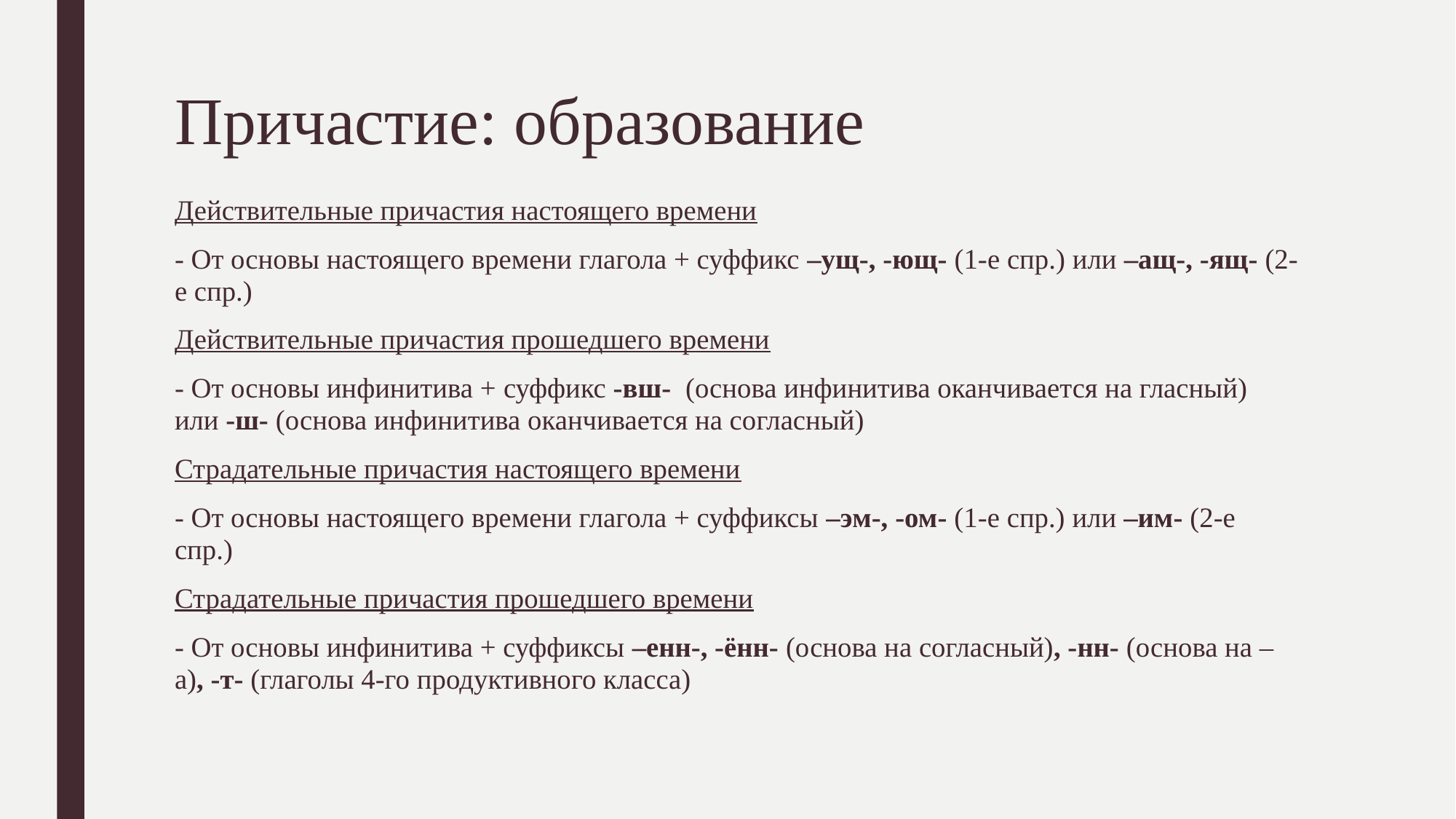

# Причастие: образование
Действительные причастия настоящего времени
- От основы настоящего времени глагола + суффикс –ущ-, -ющ- (1-е спр.) или –ащ-, -ящ- (2-е спр.)
Действительные причастия прошедшего времени
- От основы инфинитива + суффикс -вш-  (основа инфинитива оканчивается на гласный) или -ш- (основа инфинитива оканчивается на согласный)
Страдательные причастия настоящего времени
- От основы настоящего времени глагола + суффиксы –эм-, -ом- (1-е спр.) или –им- (2-е спр.)
Страдательные причастия прошедшего времени
- От основы инфинитива + суффиксы –енн-, -ённ- (основа на согласный), -нн- (основа на –а), -т- (глаголы 4-го продуктивного класса)